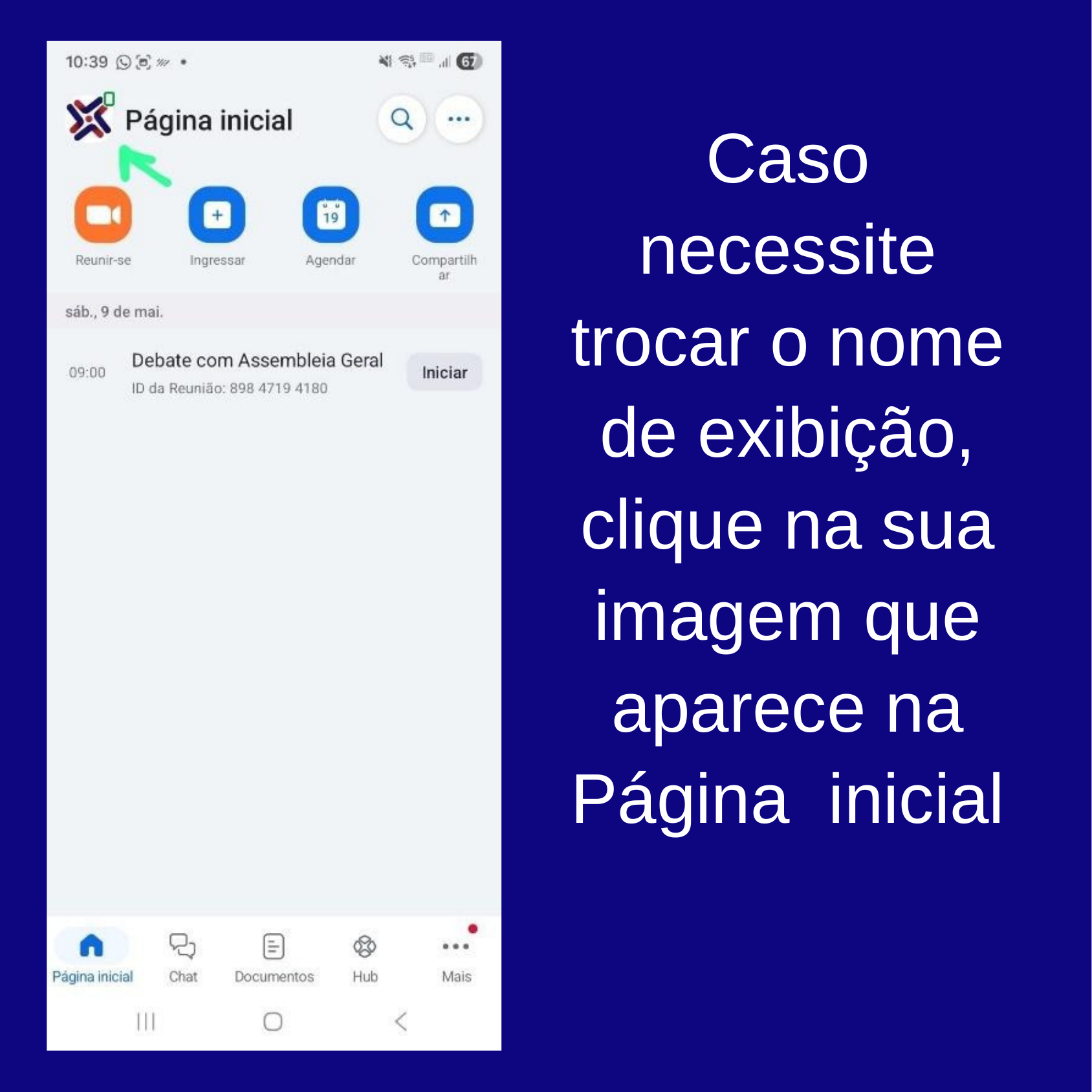

Caso necessite trocar o nome de exibição, clique na sua imagem que aparece na Página  inicial